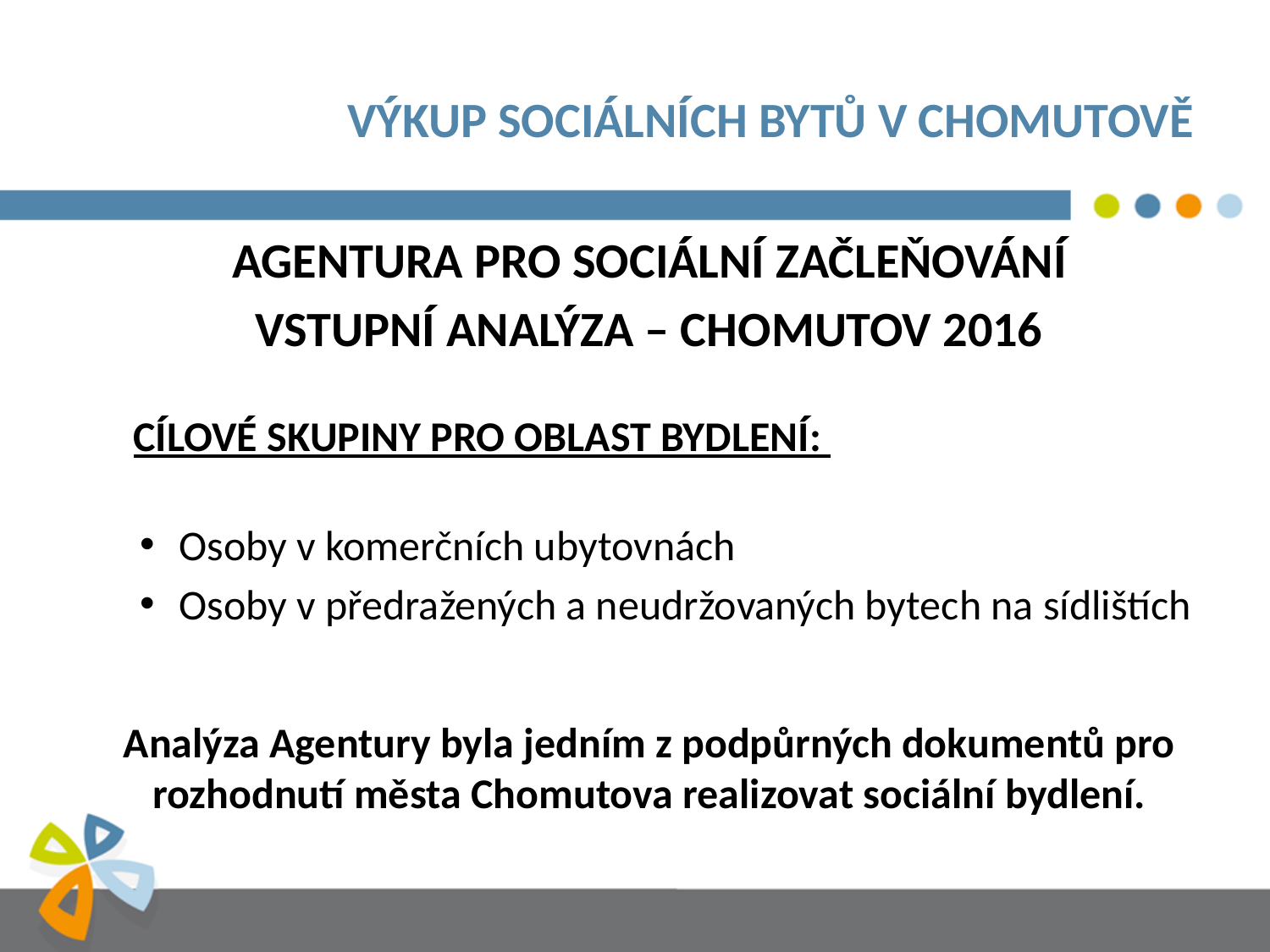

# VÝKUP SOCIÁLNÍCH BYTŮ V CHOMUTOVĚ
AGENTURA PRO SOCIÁLNÍ ZAČLEŇOVÁNÍ
VSTUPNÍ ANALÝZA – CHOMUTOV 2016

      CÍLOVÉ SKUPINY PRO OBLAST BYDLENÍ:

Osoby v komerčních ubytovnách
Osoby v předražených a neudržovaných bytech na sídlištích

Analýza Agentury byla jedním z podpůrných dokumentů pro rozhodnutí města Chomutova realizovat sociální bydlení.